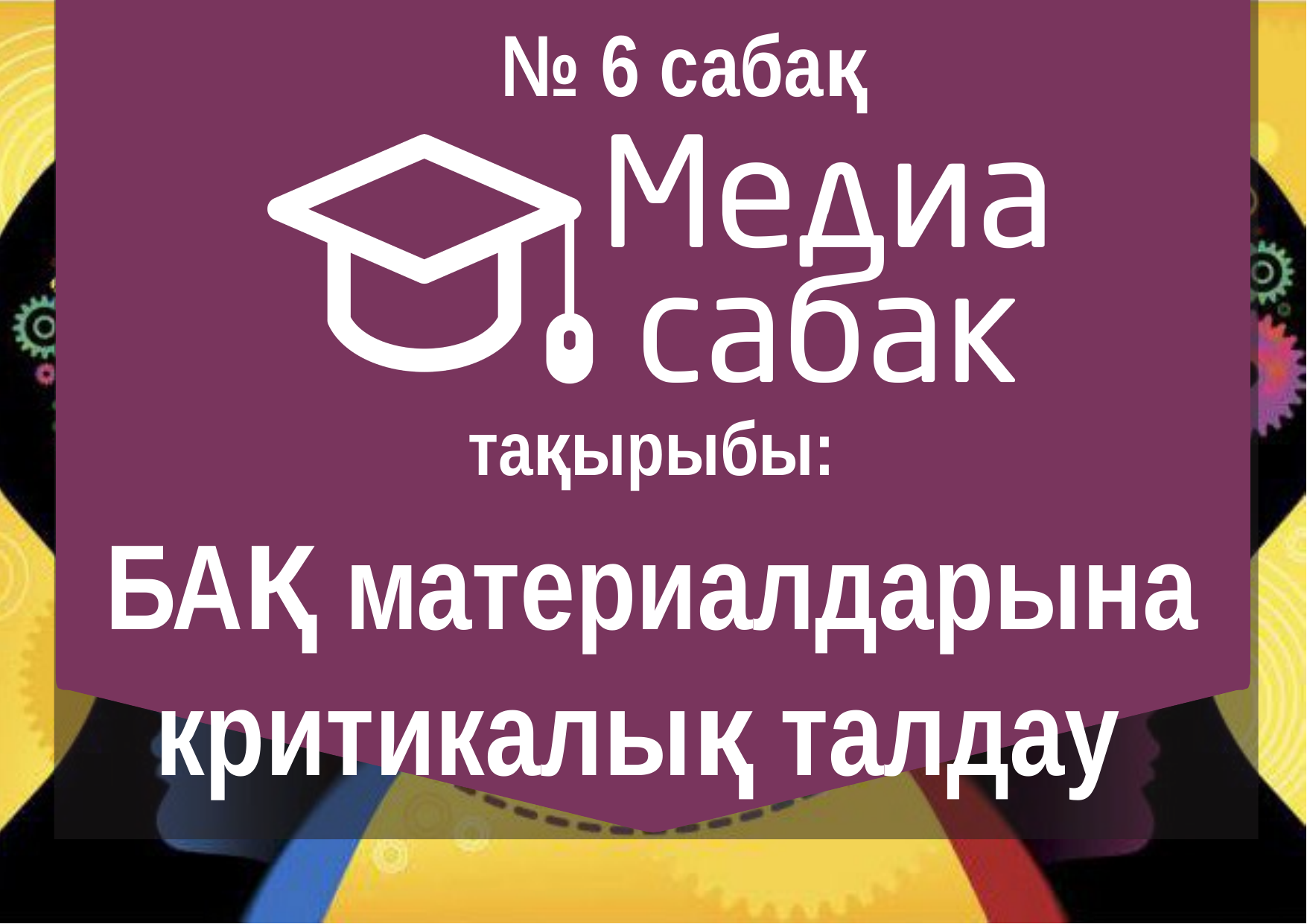

# № 6 сабақ

тақырыбы:
БАҚ материалдарына критикалық талдау